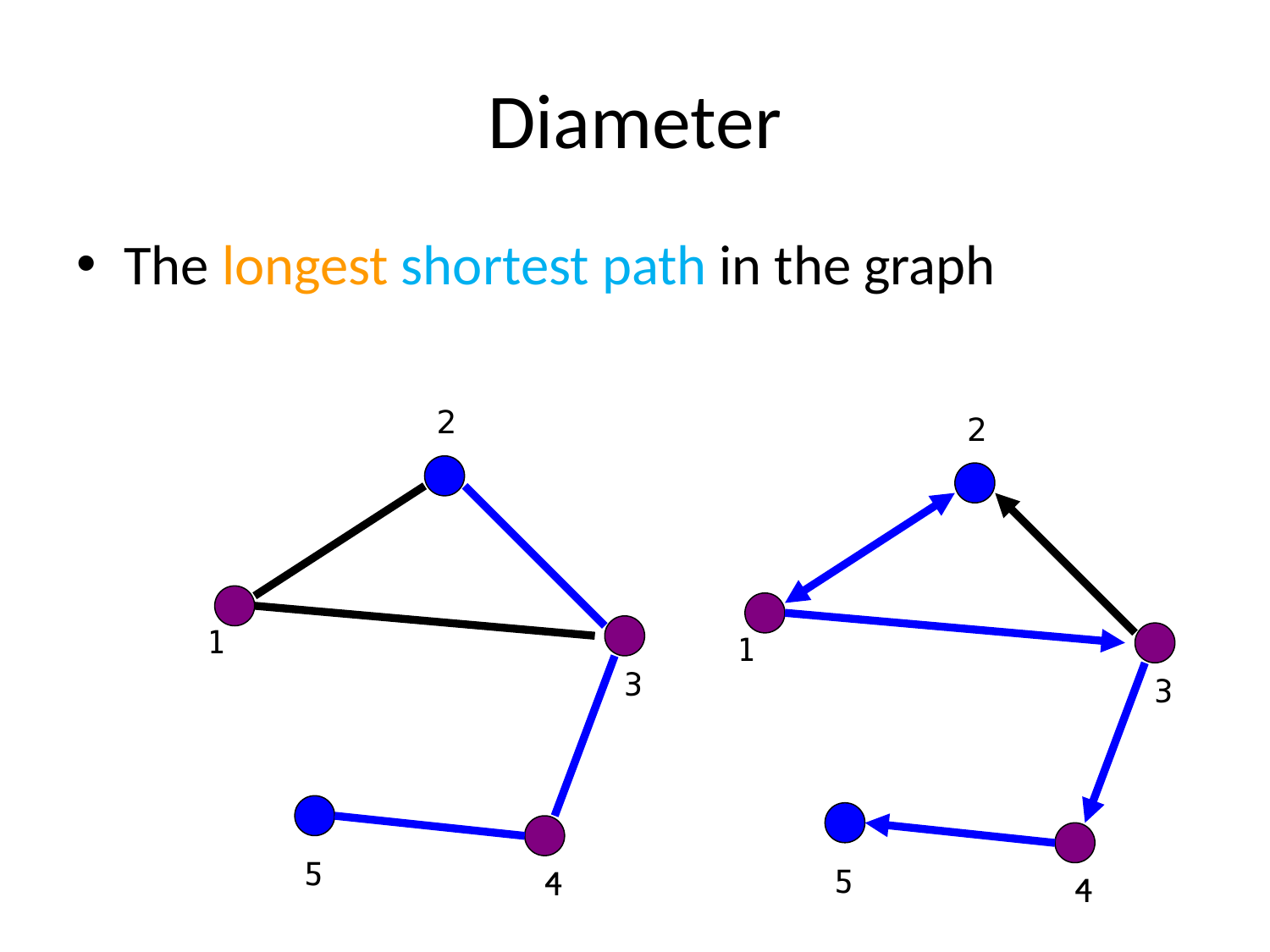

# Diameter
The longest shortest path in the graph
2
2

1

1

3

3

5
5
4
4